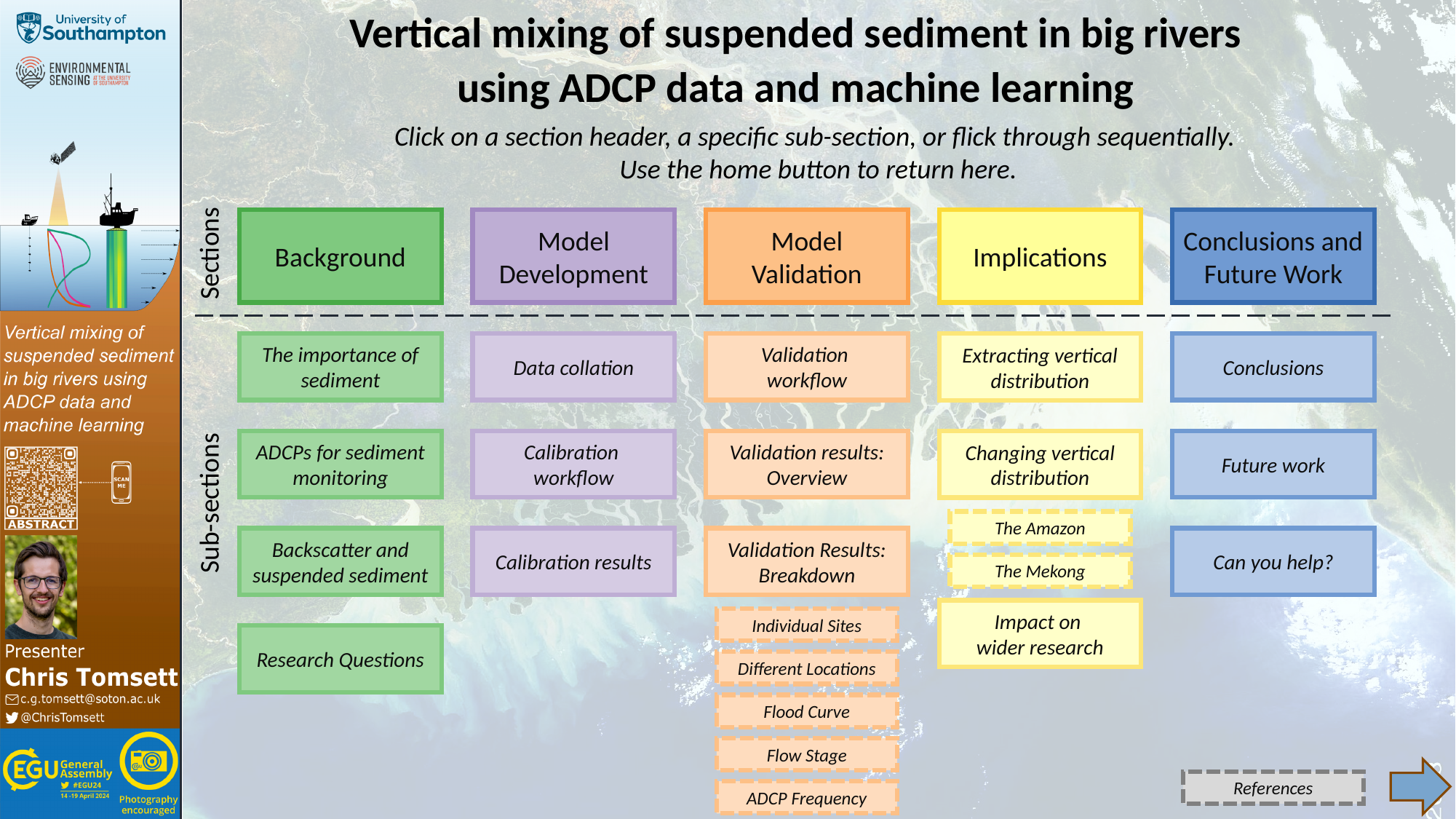

Vertical mixing of suspended sediment in big rivers using ADCP data and machine learning
Click on a section header, a specific sub-section, or flick through sequentially.
Use the home button to return here.
Model Validation
Implications
Conclusions and Future Work
Background
Model Development
Sections
The importance of sediment
Data collation
Validation
workflow
Conclusions
Extracting vertical distribution
ADCPs for sediment monitoring
Calibration
workflow
Validation results:
Overview
Future work
Changing vertical distribution
Sub-sections
The Amazon
Backscatter and suspended sediment
Calibration results
Validation Results:
Breakdown
Can you help?
The Mekong
Impact on
wider research
Individual Sites
Research Questions
Different Locations
Flood Curve
Flow Stage
References
ADCP Frequency